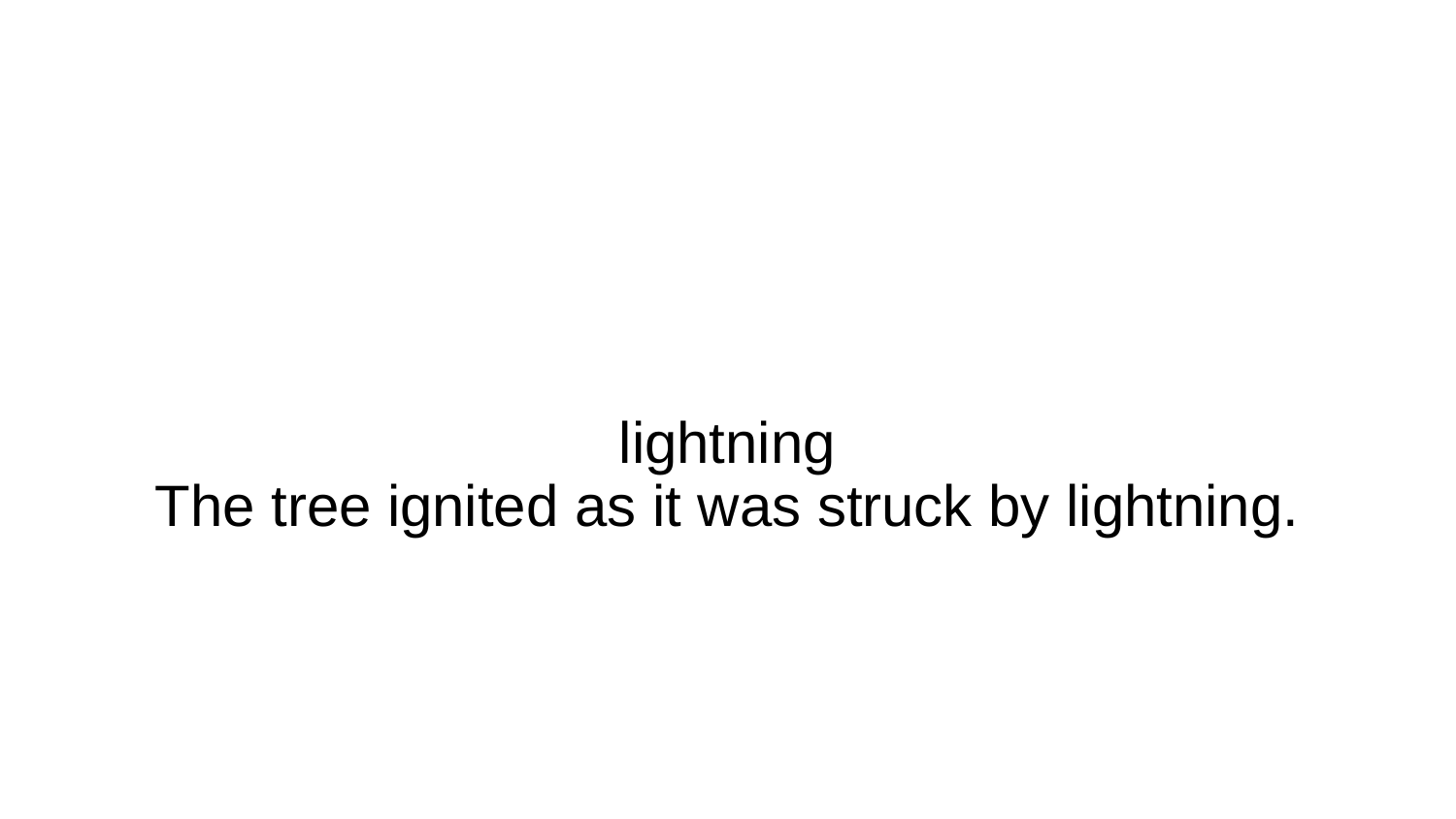

# lightning The tree ignited as it was struck by lightning.